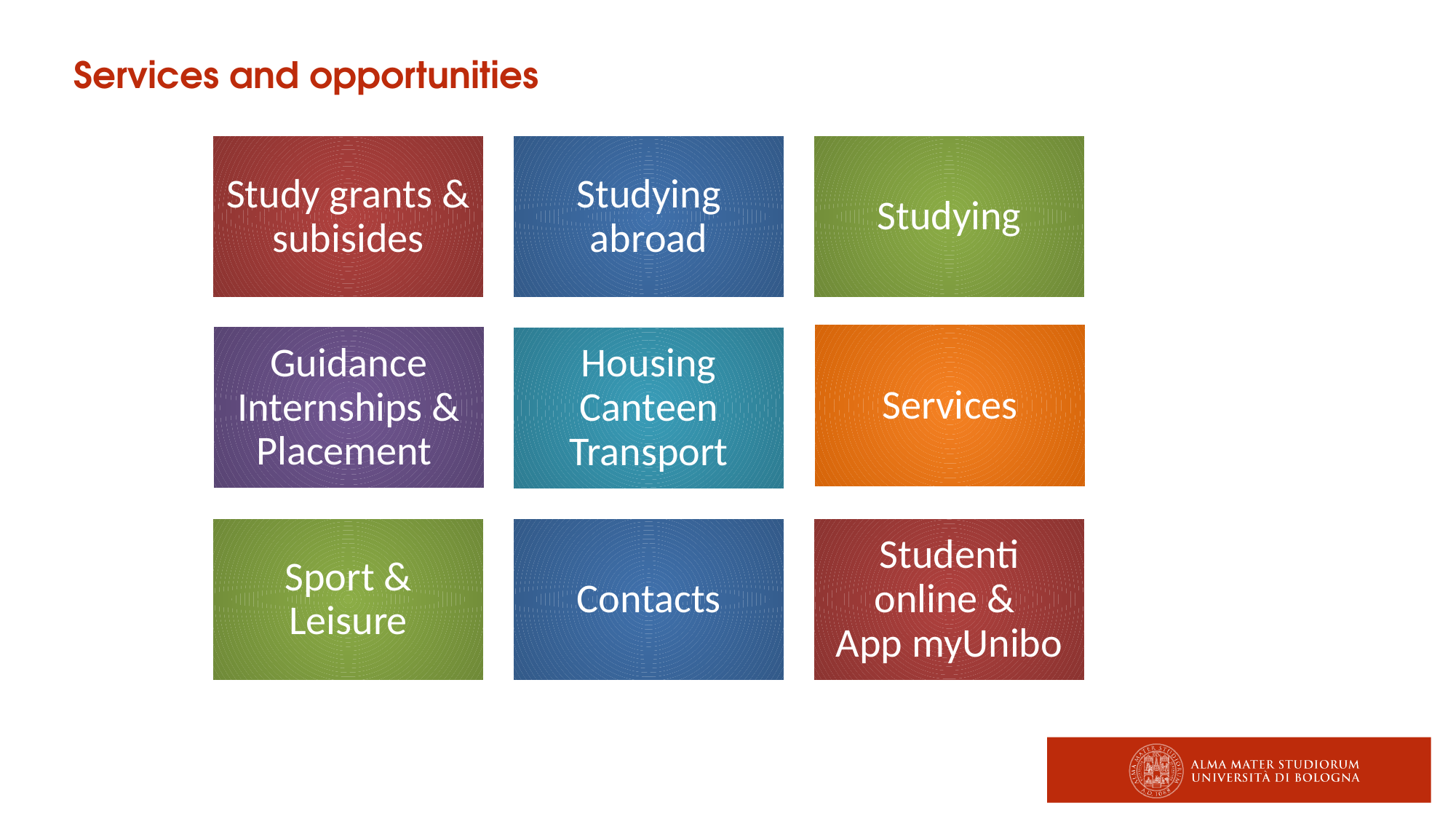

Services and opportunities
Study grants & subisides
Studying abroad
Studying
Guidance Internships & Placement
Housing Canteen Transport
Services
Sport & Leisure
Contacts
Studenti online &
App myUnibo